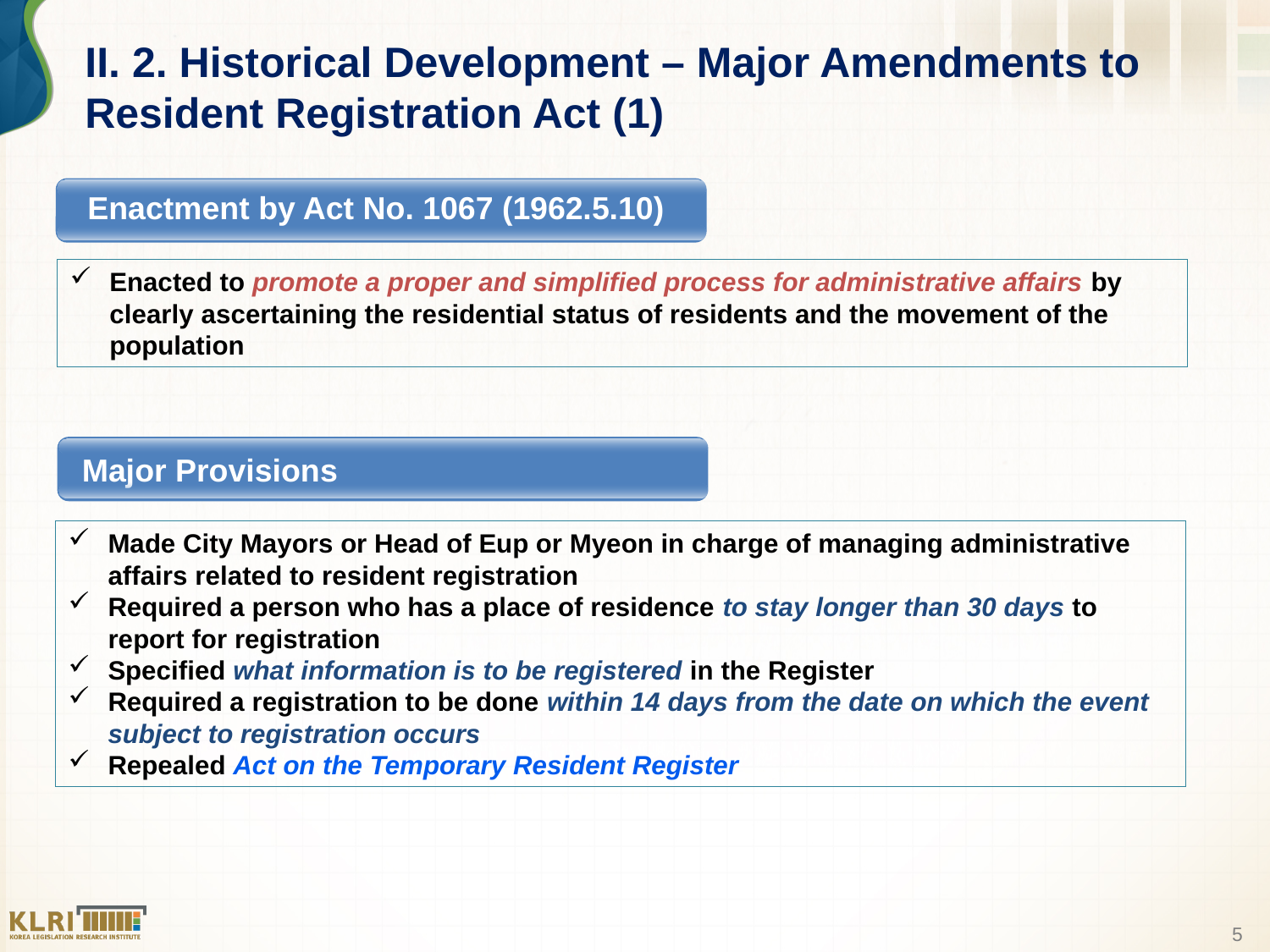

II. 2. Historical Development – Major Amendments to Resident Registration Act (1)

Enactment by Act No. 1067 (1962.5.10)
Enacted to promote a proper and simplified process for administrative affairs by clearly ascertaining the residential status of residents and the movement of the population
 Major Provisions

Made City Mayors or Head of Eup or Myeon in charge of managing administrative affairs related to resident registration
Required a person who has a place of residence to stay longer than 30 days to report for registration
Specified what information is to be registered in the Register
Required a registration to be done within 14 days from the date on which the event subject to registration occurs
Repealed Act on the Temporary Resident Register
5